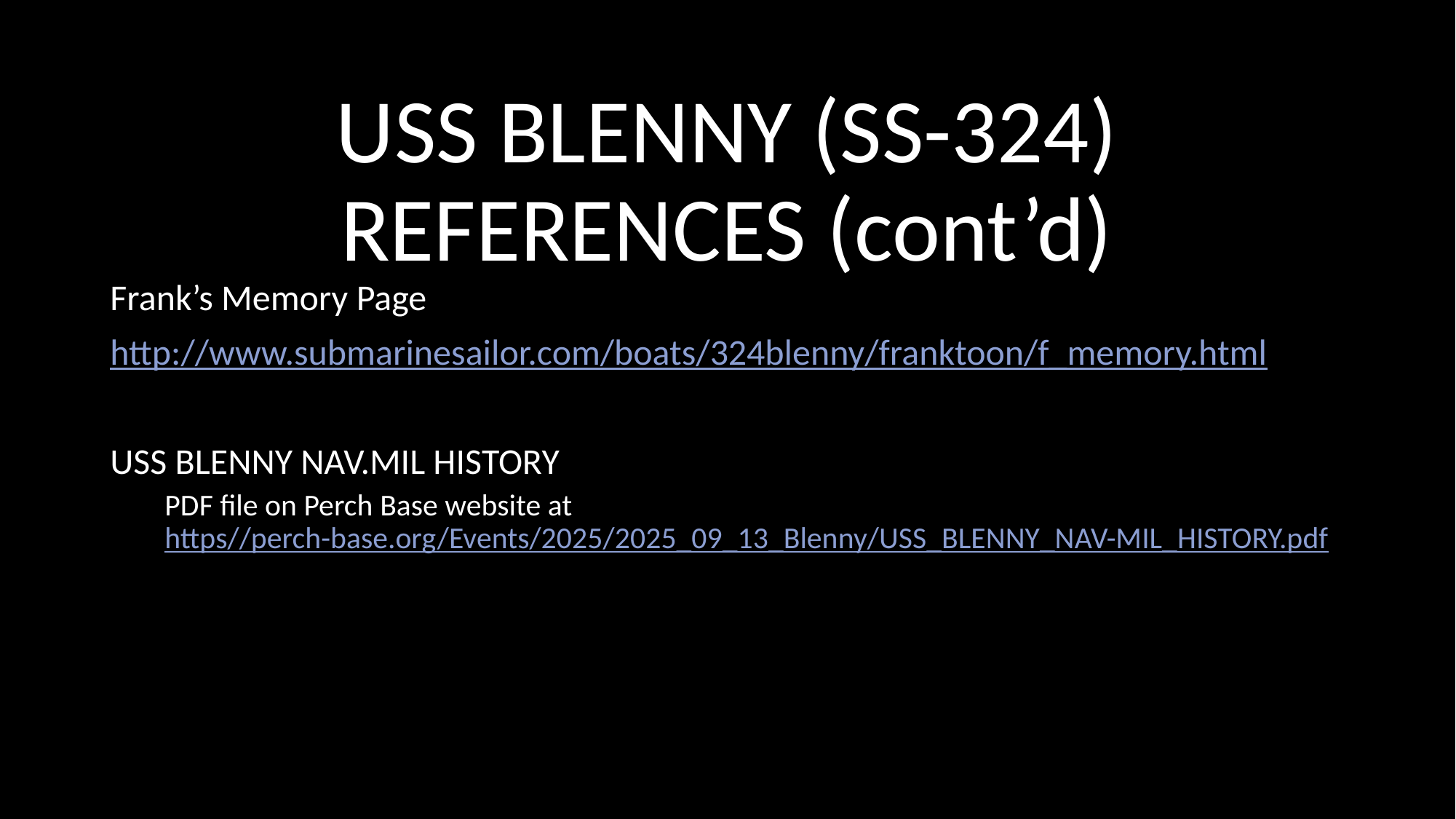

# USS BLENNY (SS-324) REFERENCES (cont’d)
Frank’s Memory Page
http://www.submarinesailor.com/boats/324blenny/franktoon/f_memory.html

USS BLENNY NAV.MIL HISTORY
PDF file on Perch Base website at https//perch-base.org/Events/2025/2025_09_13_Blenny/USS_BLENNY_NAV-MIL_HISTORY.pdf